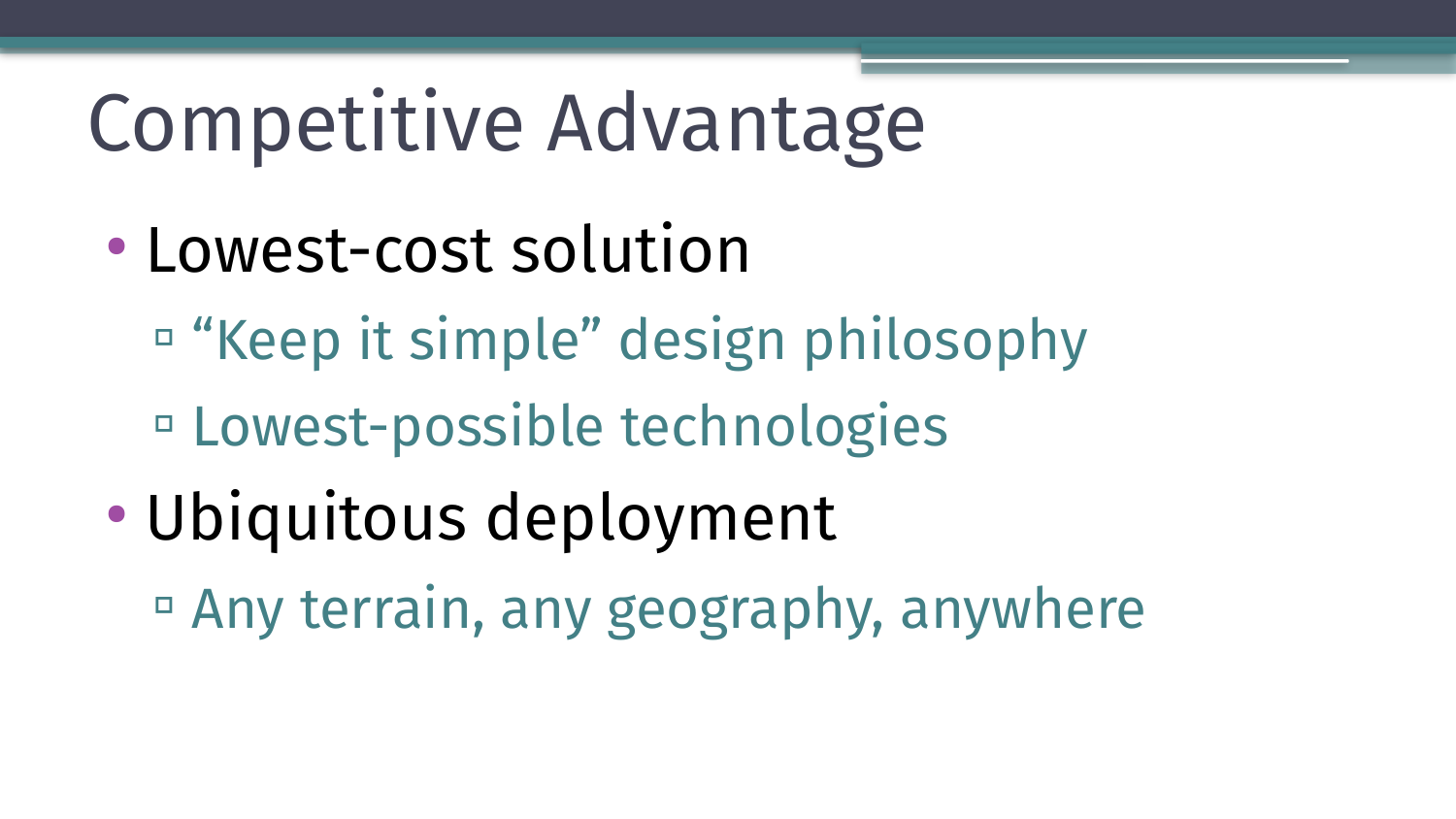

# Competitive Advantage
Lowest-cost solution
“Keep it simple” design philosophy
Lowest-possible technologies
Ubiquitous deployment
Any terrain, any geography, anywhere